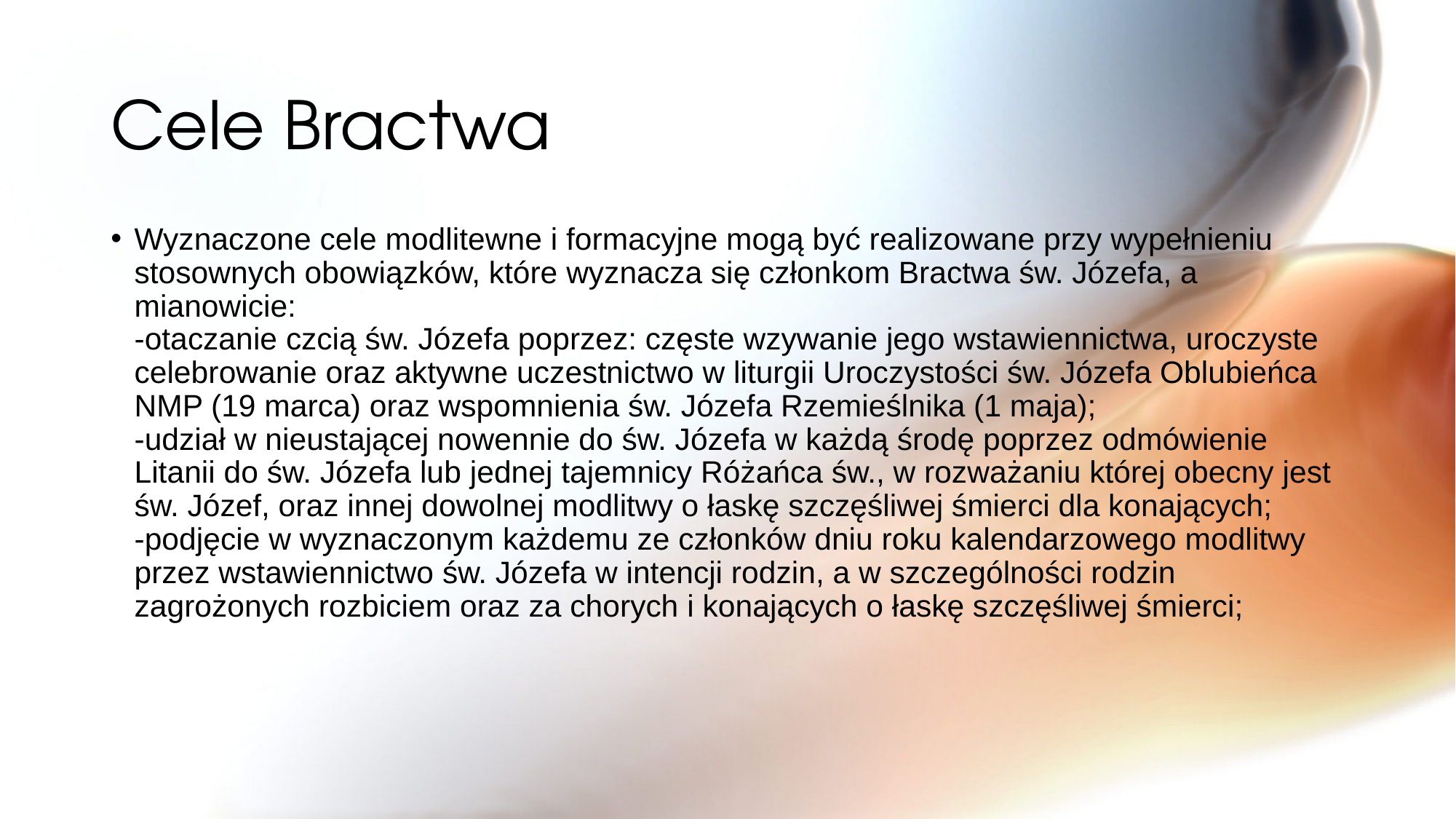

# Cele Bractwa
Wyznaczone cele modlitewne i formacyjne mogą być realizowane przy wypełnieniu stosownych obowiązków, które wyznacza się członkom Bractwa św. Józefa, a mianowicie:
-otaczanie czcią św. Józefa poprzez: częste wzywanie jego wstawiennictwa, uroczyste celebrowanie oraz aktywne uczestnictwo w liturgii Uroczystości św. Józefa Oblubieńca NMP (19 marca) oraz wspomnienia św. Józefa Rzemieślnika (1 maja);
-udział w nieustającej nowennie do św. Józefa w każdą środę poprzez odmówienie Litanii do św. Józefa lub jednej tajemnicy Różańca św., w rozważaniu której obecny jest św. Józef, oraz innej dowolnej modlitwy o łaskę szczęśliwej śmierci dla konających;
-podjęcie w wyznaczonym każdemu ze członków dniu roku kalendarzowego modlitwy przez wstawiennictwo św. Józefa w intencji rodzin, a w szczególności rodzin zagrożonych rozbiciem oraz za chorych i konających o łaskę szczęśliwej śmierci;